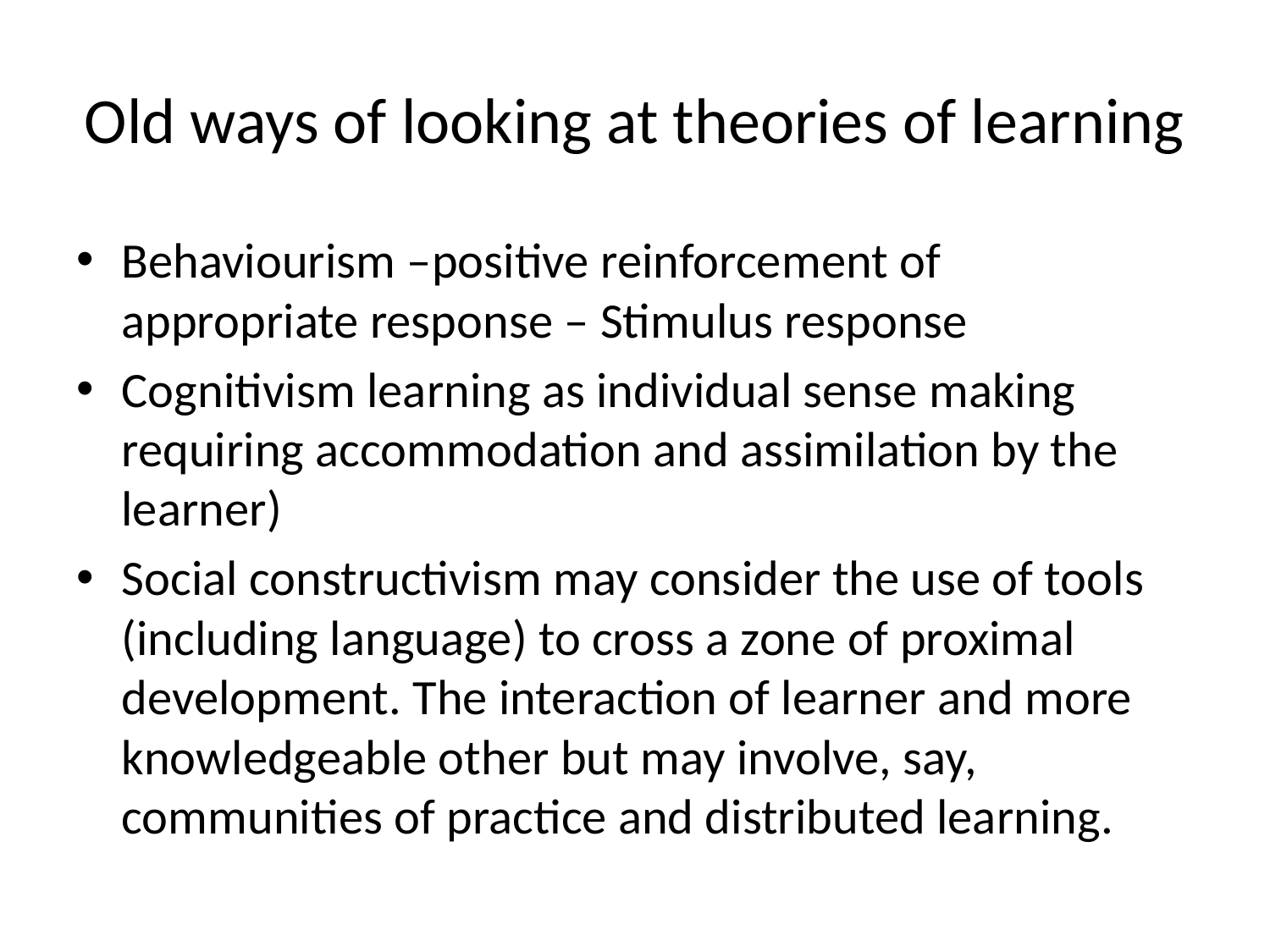

# Old ways of looking at theories of learning
Behaviourism –positive reinforcement of  appropriate response – Stimulus response
Cognitivism learning as individual sense making requiring accommodation and assimilation by the learner)
Social constructivism may consider the use of tools (including language) to cross a zone of proximal development. The interaction of learner and more knowledgeable other but may involve, say, communities of practice and distributed learning.